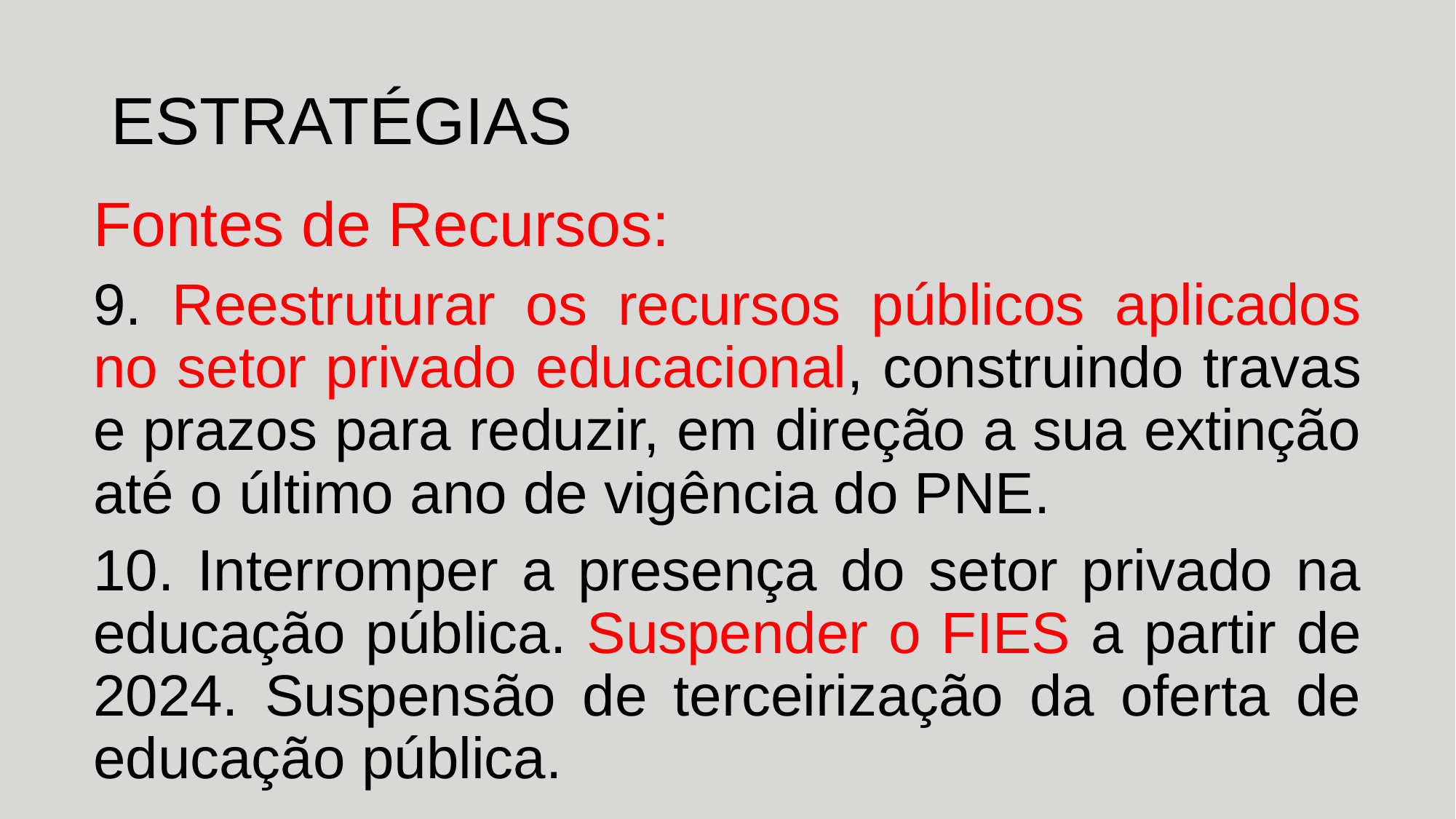

# ESTRATÉGIAS
Fontes de Recursos:
9. Reestruturar os recursos públicos aplicados no setor privado educacional, construindo travas e prazos para reduzir, em direção a sua extinção até o último ano de vigência do PNE.
10. Interromper a presença do setor privado na educação pública. Suspender o FIES a partir de 2024. Suspensão de terceirização da oferta de educação pública.